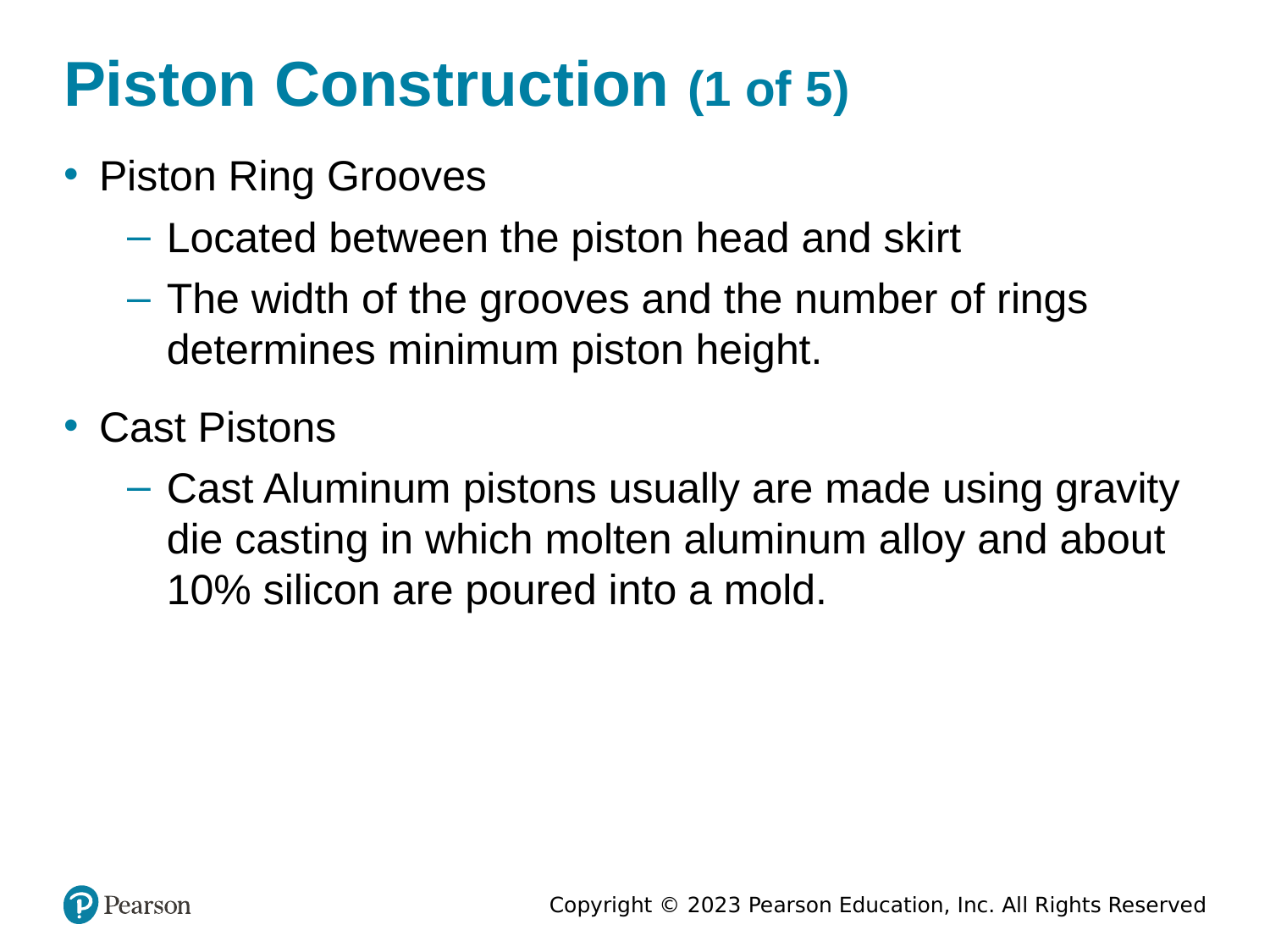

# Piston Construction (1 of 5)
Piston Ring Grooves
Located between the piston head and skirt
The width of the grooves and the number of rings determines minimum piston height.
Cast Pistons
Cast Aluminum pistons usually are made using gravity die casting in which molten aluminum alloy and about 10% silicon are poured into a mold.